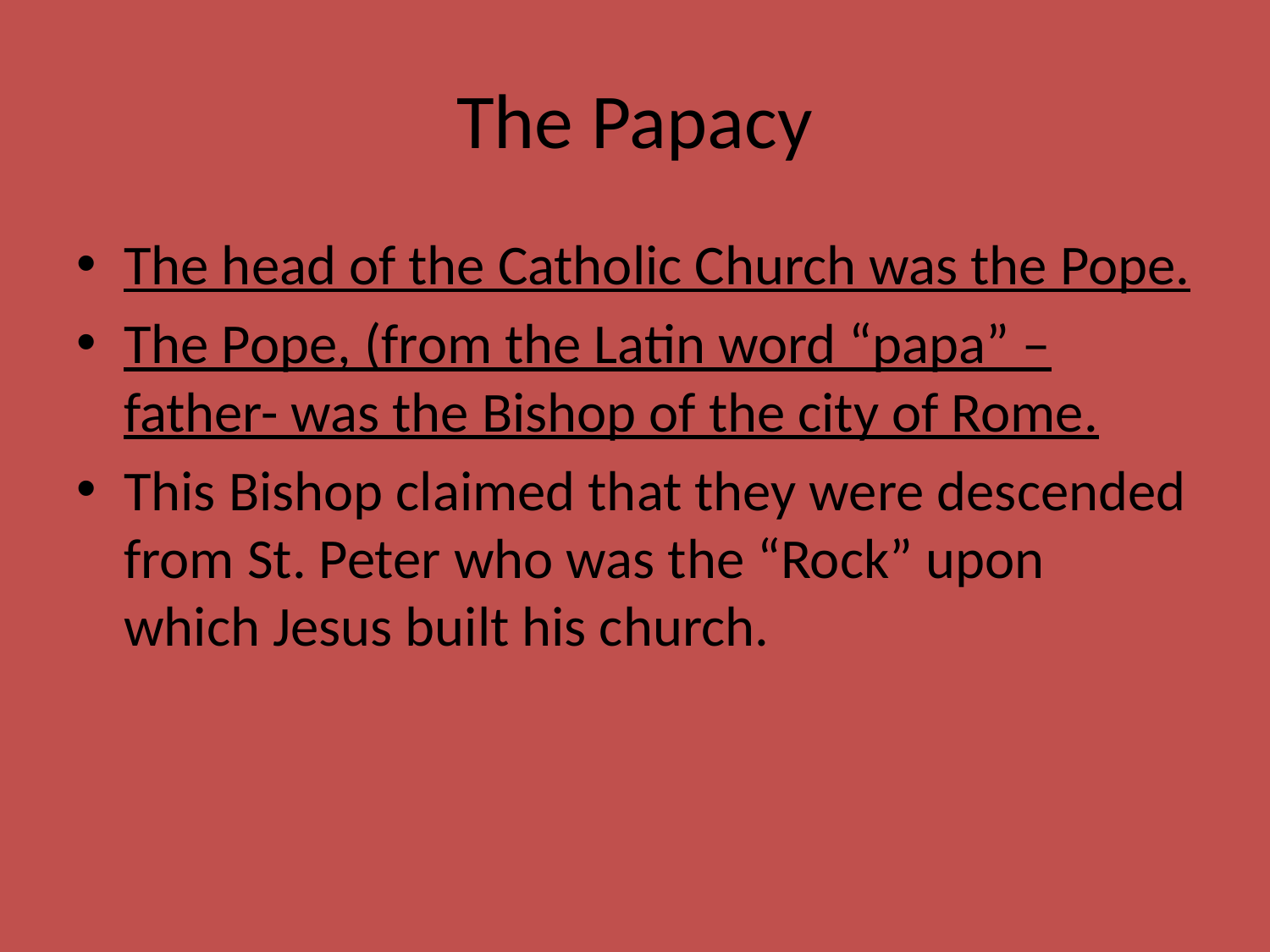

# The Papacy
The head of the Catholic Church was the Pope.
The Pope, (from the Latin word “papa” –father- was the Bishop of the city of Rome.
This Bishop claimed that they were descended from St. Peter who was the “Rock” upon which Jesus built his church.